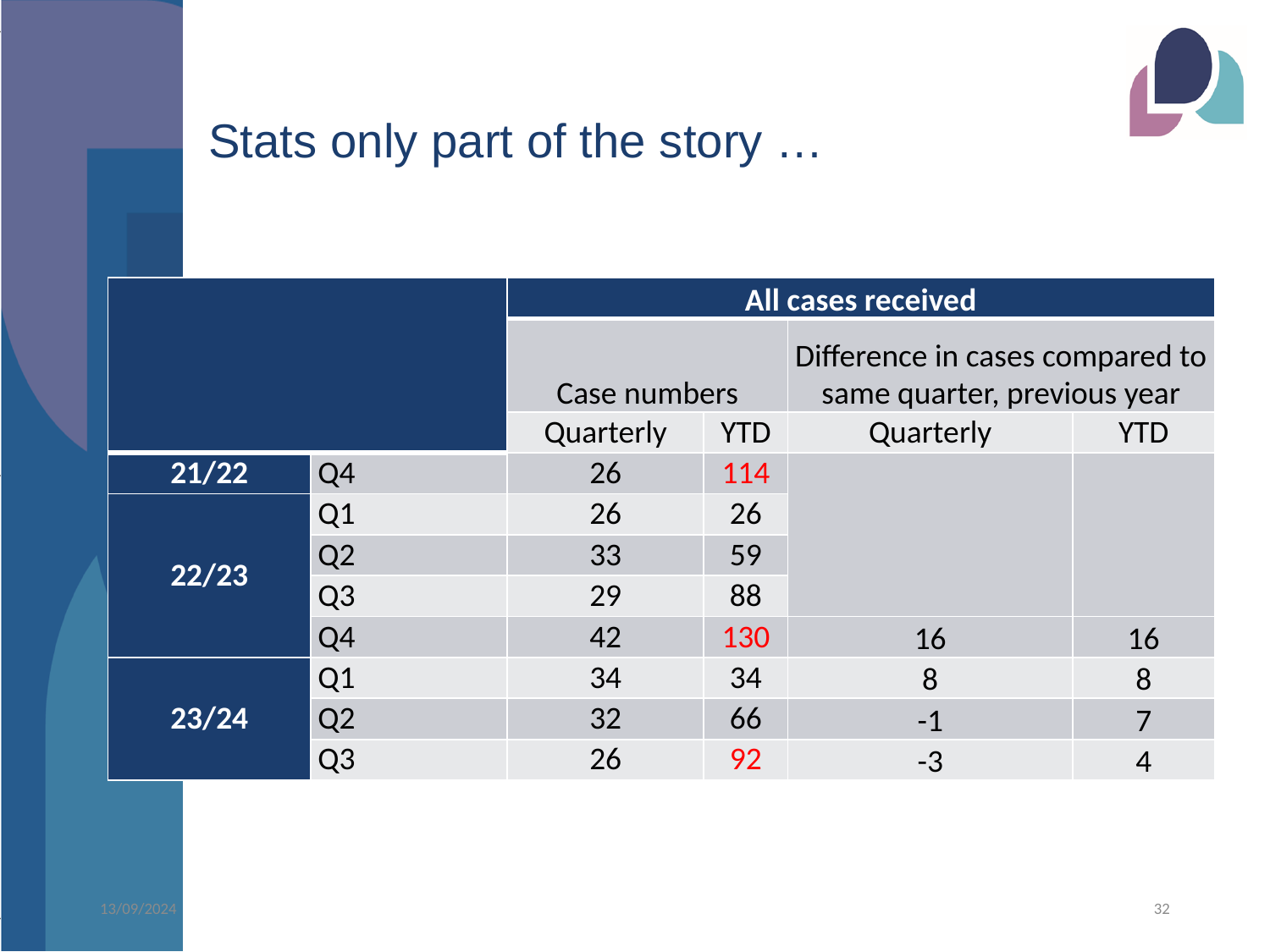

# Stats only part of the story …
|  |  | All cases received |  |  |  |
| --- | --- | --- | --- | --- | --- |
|  |  | Case numbers |  | Difference in cases compared to same quarter, previous year |  |
|  |  | Quarterly | YTD | Quarterly | YTD |
| 21/22 | Q4 | 26 | 114 |  |  |
| 22/23 | Q1 | 26 | 26 |  |  |
|  | Q2 | 33 | 59 |  |  |
|  | Q3 | 29 | 88 |  |  |
|  | Q4 | 42 | 130 | 16 | 16 |
| 23/24 | Q1 | 34 | 34 | 8 | 8 |
|  | Q2 | 32 | 66 | -1 | 7 |
|  | Q3 | 26 | 92 | -3 | 4 |
13/09/2024
32